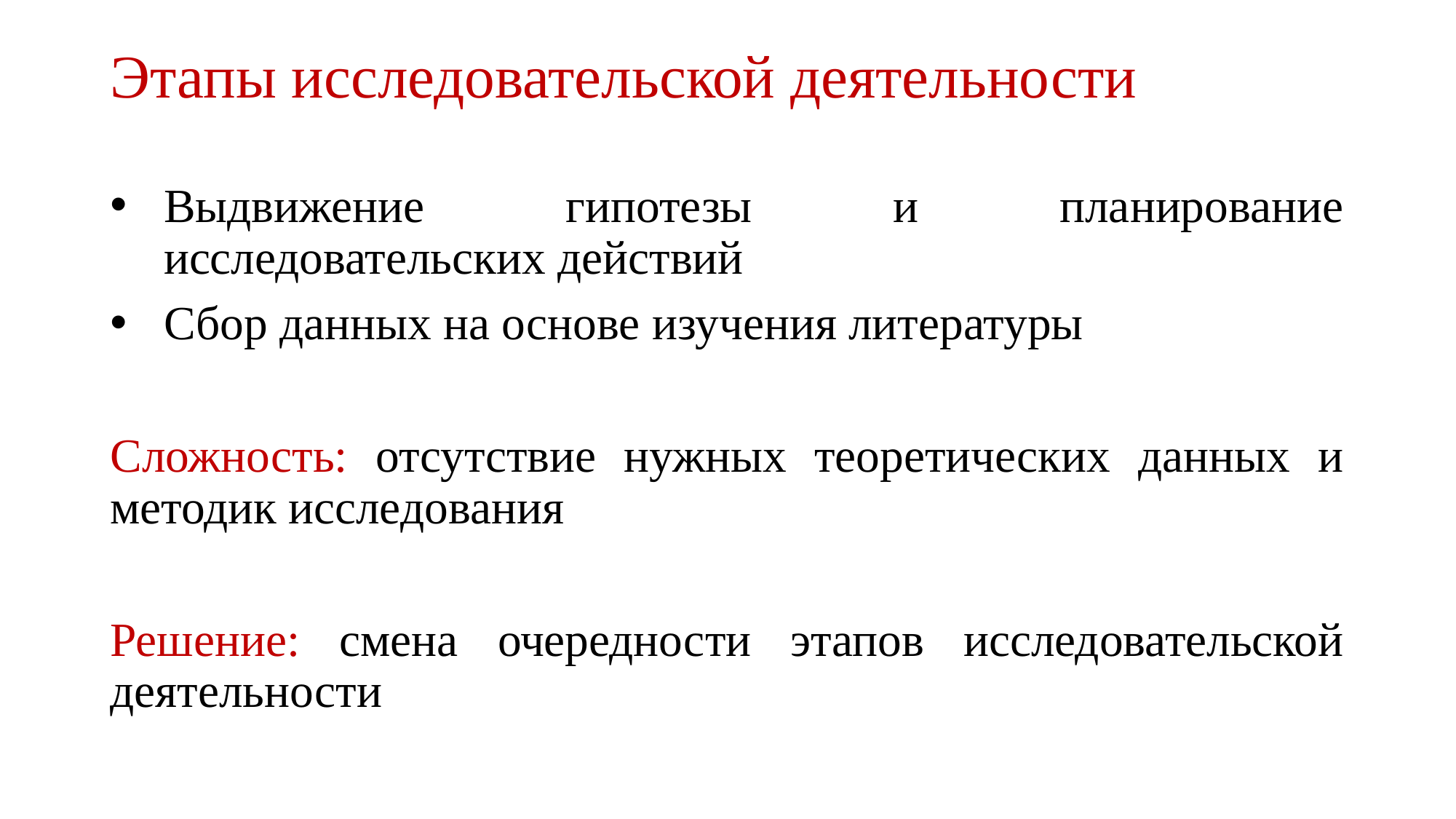

# Этапы исследовательской деятельности
Выдвижение гипотезы и планирование исследовательских действий
Сбор данных на основе изучения литературы

Сложность: отсутствие нужных теоретических данных и методик исследования

Решение: смена очередности этапов исследовательской деятельности